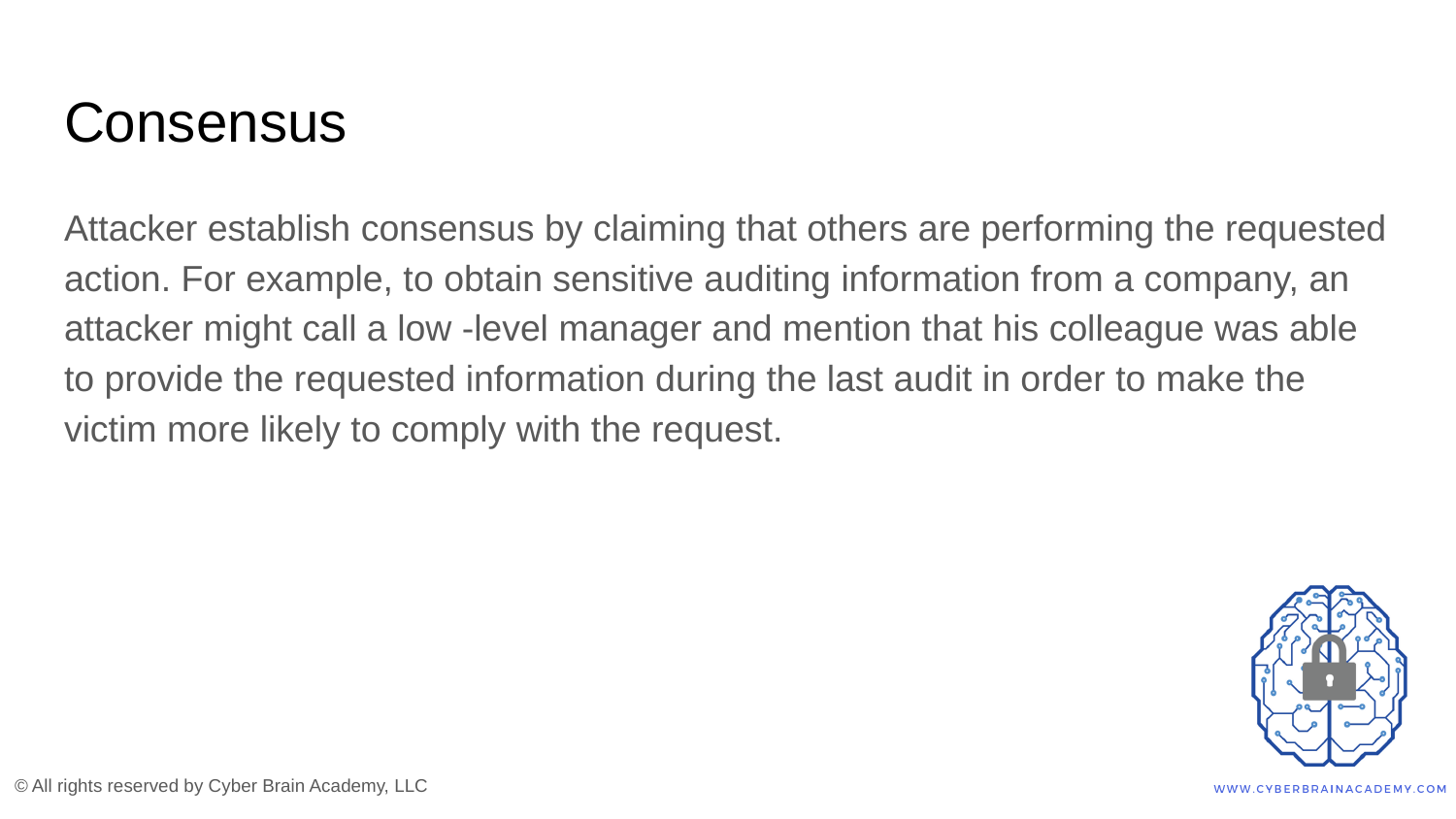

# Consensus

Attacker establish consensus by claiming that others are performing the requested action. For example, to obtain sensitive auditing information from a company, an attacker might call a low -level manager and mention that his colleague was able to provide the requested information during the last audit in order to make the victim more likely to comply with the request.